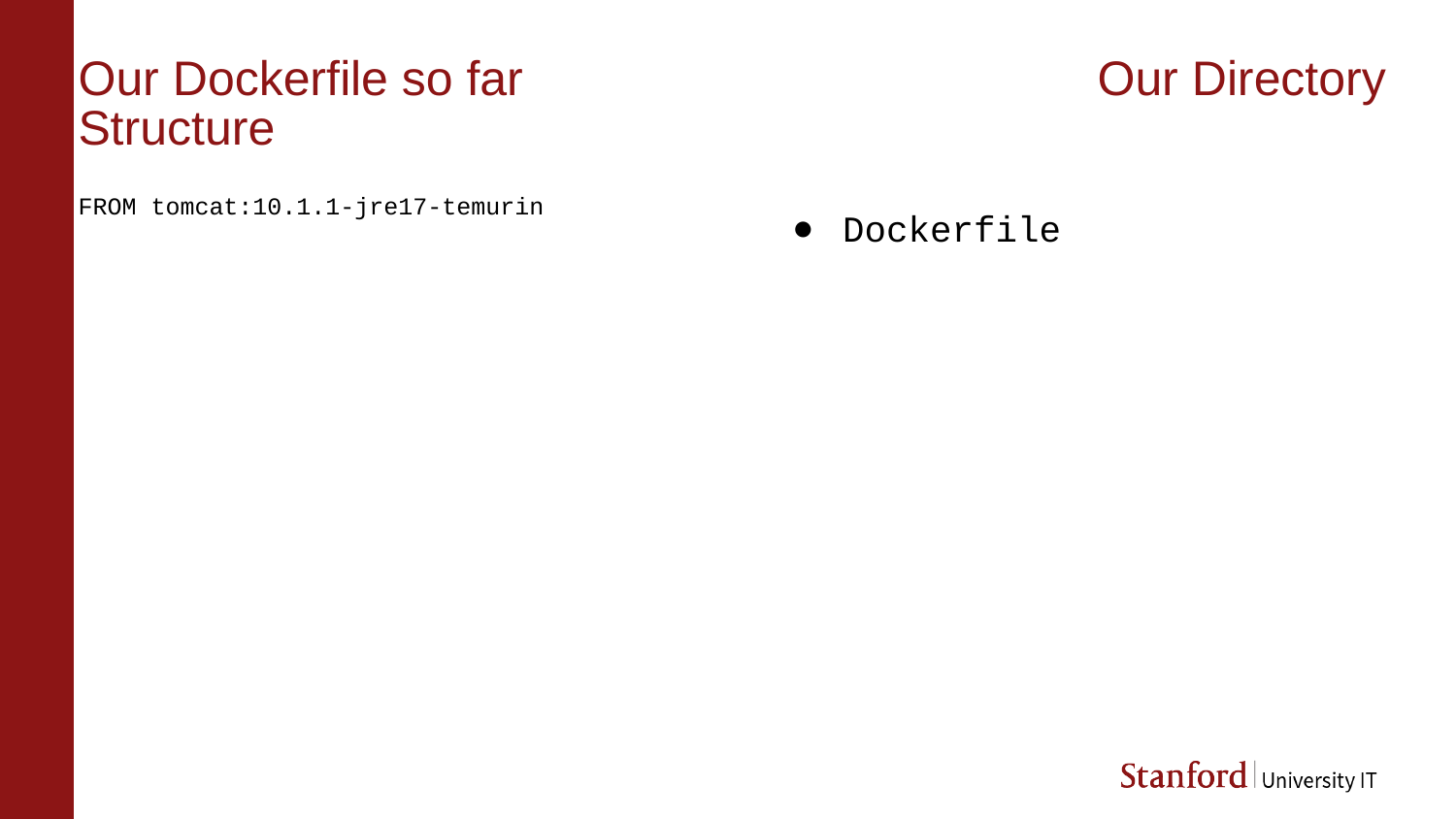

# Our Dockerfile so far				Our Directory Structure
FROM tomcat:10.1.1-jre17-temurin

Dockerfile